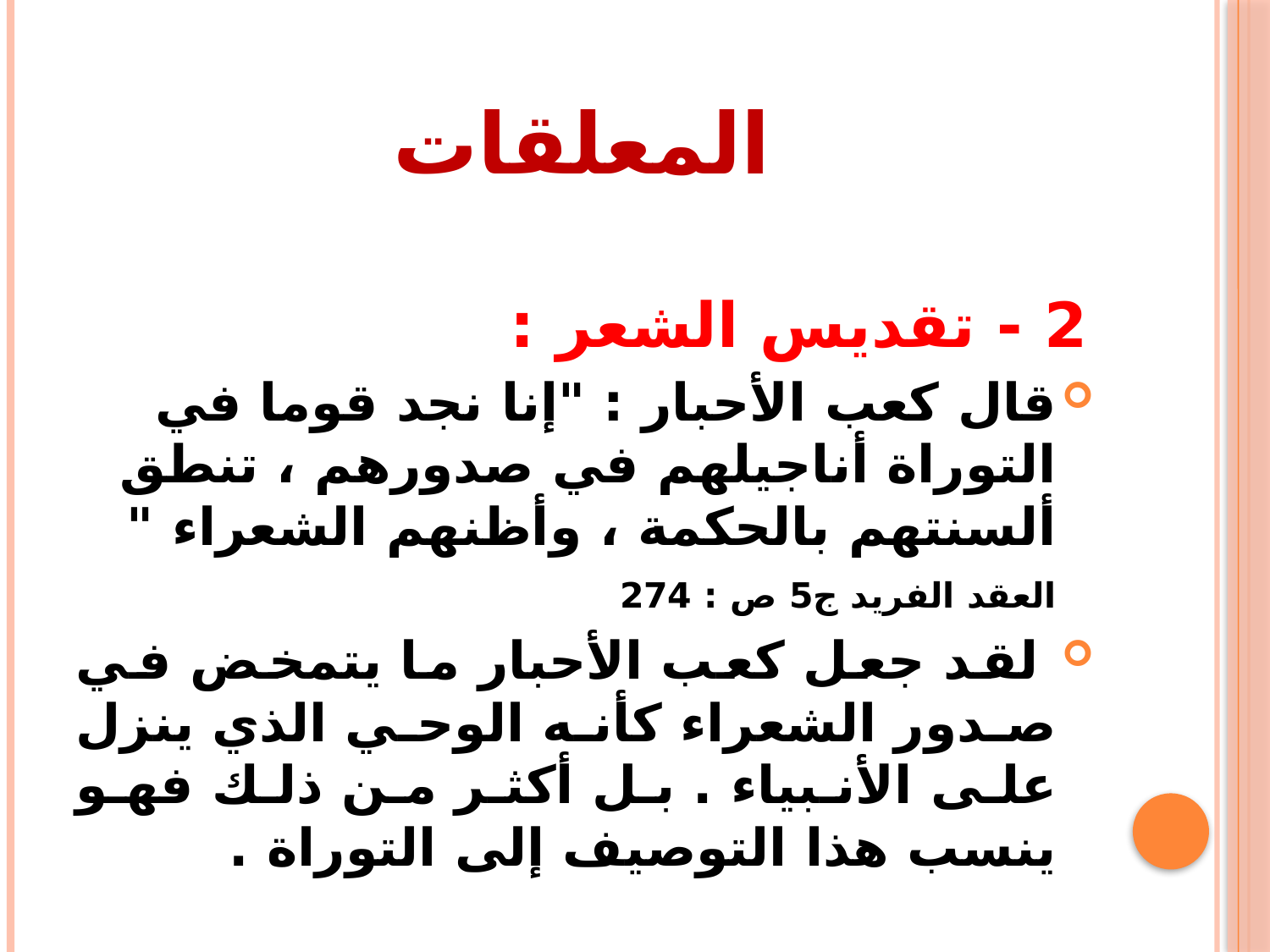

# المعلقات

2 - تقديس الشعر :
قال كعب الأحبار : "إنا نجد قوما في التوراة أناجيلهم في صدورهم ، تنطق ألسنتهم بالحكمة ، وأظنهم الشعراء " 						العقد الفريد ج5 ص : 274
 لقد جعل كعب الأحبار ما يتمخض في صدور الشعراء كأنه الوحي الذي ينزل على الأنبياء . بل أكثر من ذلك فهو ينسب هذا التوصيف إلى التوراة .